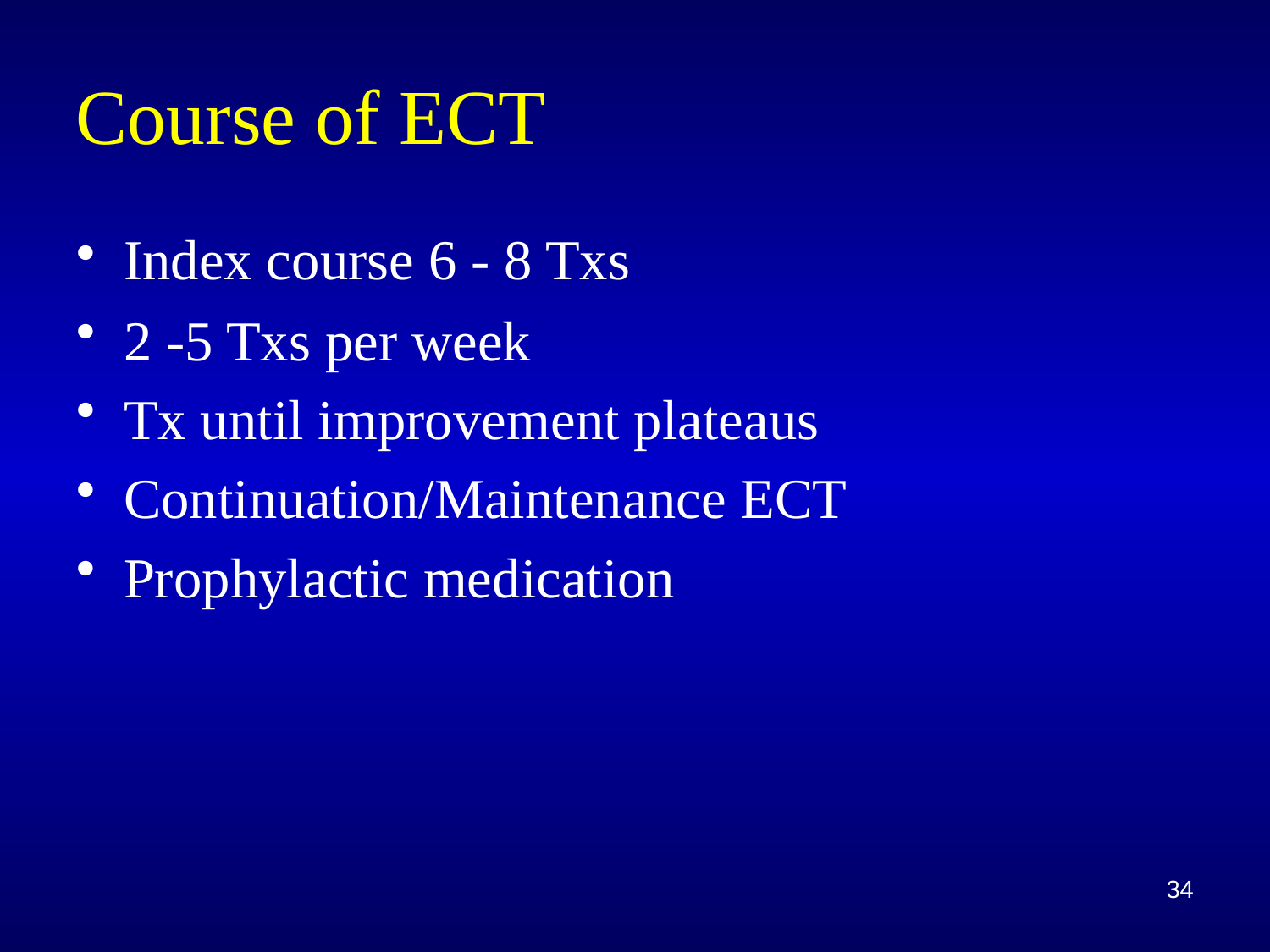

# Course of ECT
Index course 6 - 8 Txs
2 -5 Txs per week
Tx until improvement plateaus
Continuation/Maintenance ECT
Prophylactic medication
34